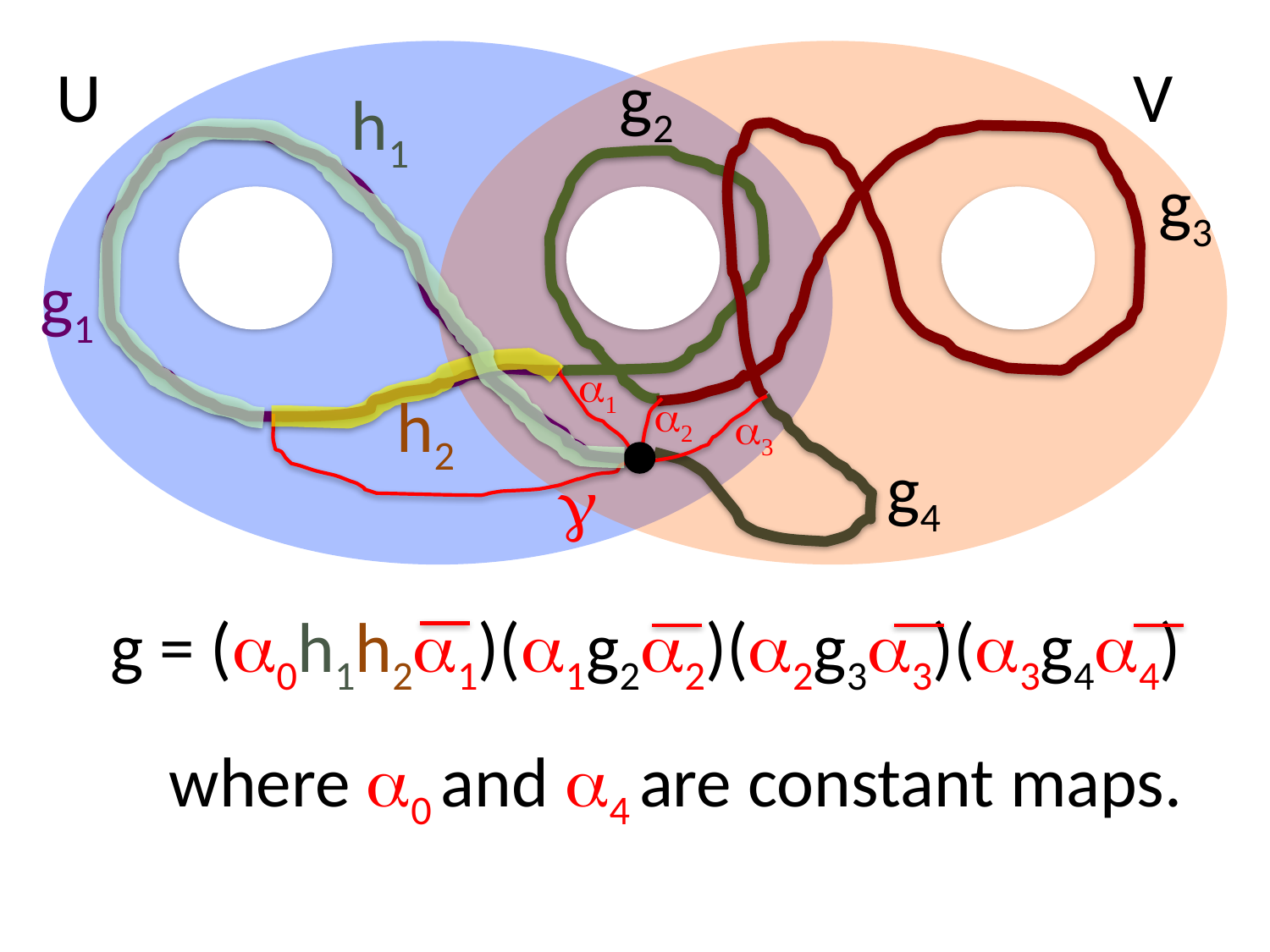

U                                                                 V
g2
h1

g3

g1
α1

h2
α2

α3

g4

γ
g = (α0h1h2α1)(α1g2α2)(α2g3α3)(α3g4α4)

where α0 and α4 are constant maps.